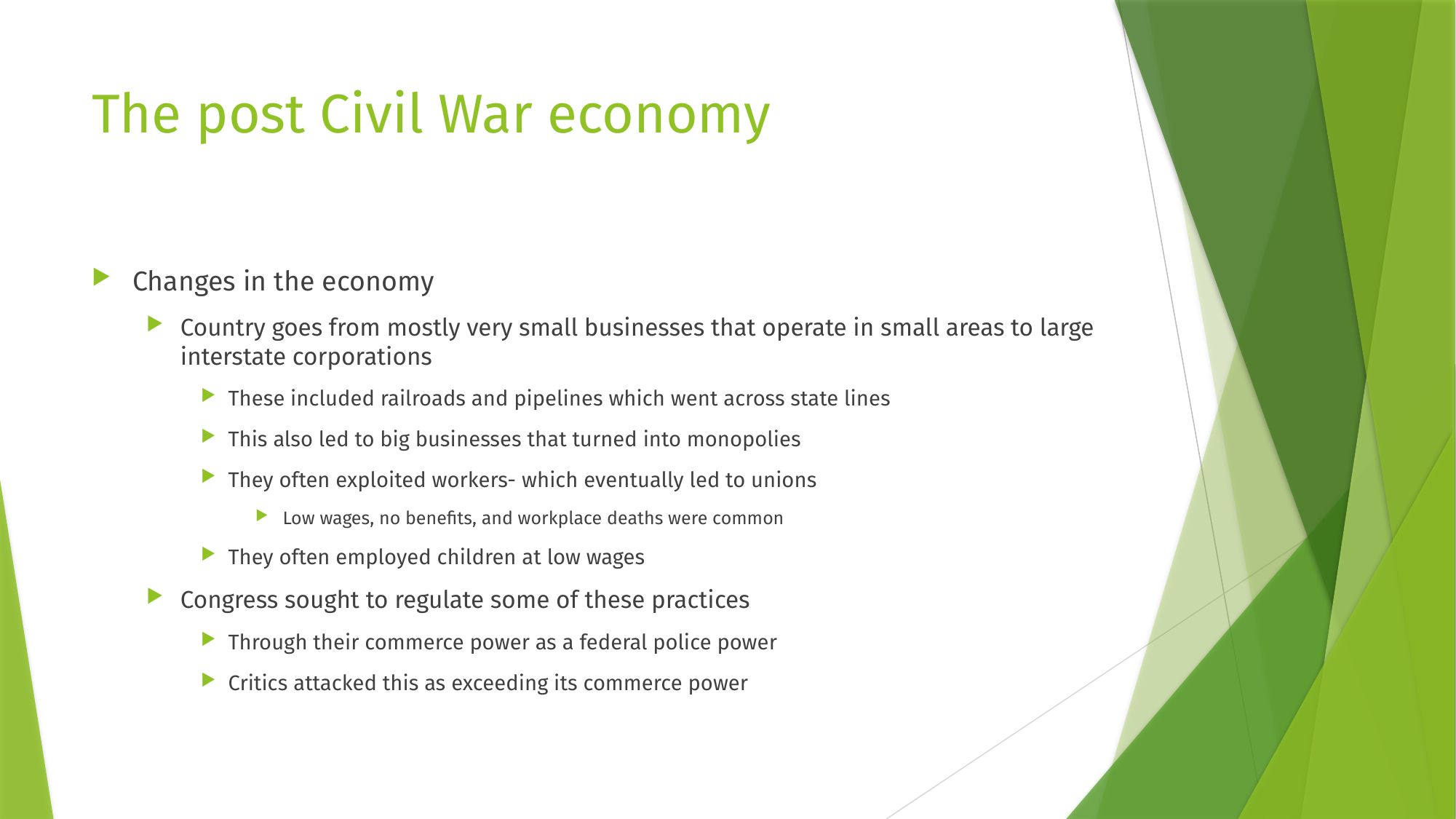

# The post Civil War economy
Changes in the economy
Country goes from mostly very small businesses that operate in small areas to large interstate corporations
These included railroads and pipelines which went across state lines
This also led to big businesses that turned into monopolies
They often exploited workers- which eventually led to unions
Low wages, no benefits, and workplace deaths were common
They often employed children at low wages
Congress sought to regulate some of these practices
Through their commerce power as a federal police power
Critics attacked this as exceeding its commerce power